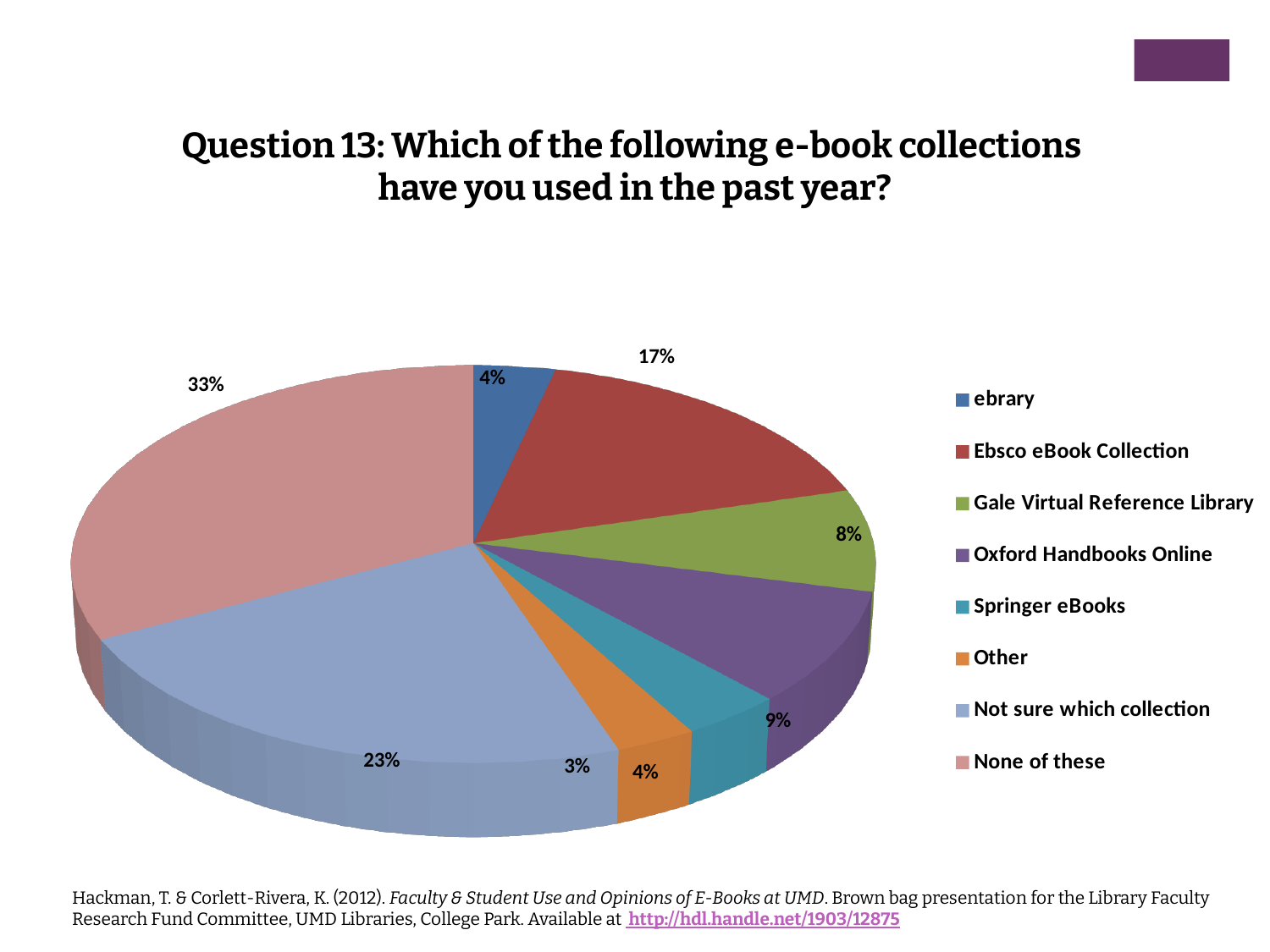

Question 13: Which of the following e-book collections
have you used in the past year?

[unsupported chart]

Hackman, T. & Corlett-Rivera, K. (2012). Faculty & Student Use and Opinions of E-Books at UMD. Brown bag presentation for the Library Faculty Research Fund Committee, UMD Libraries, College Park. Available at  http://hdl.handle.net/1903/12875